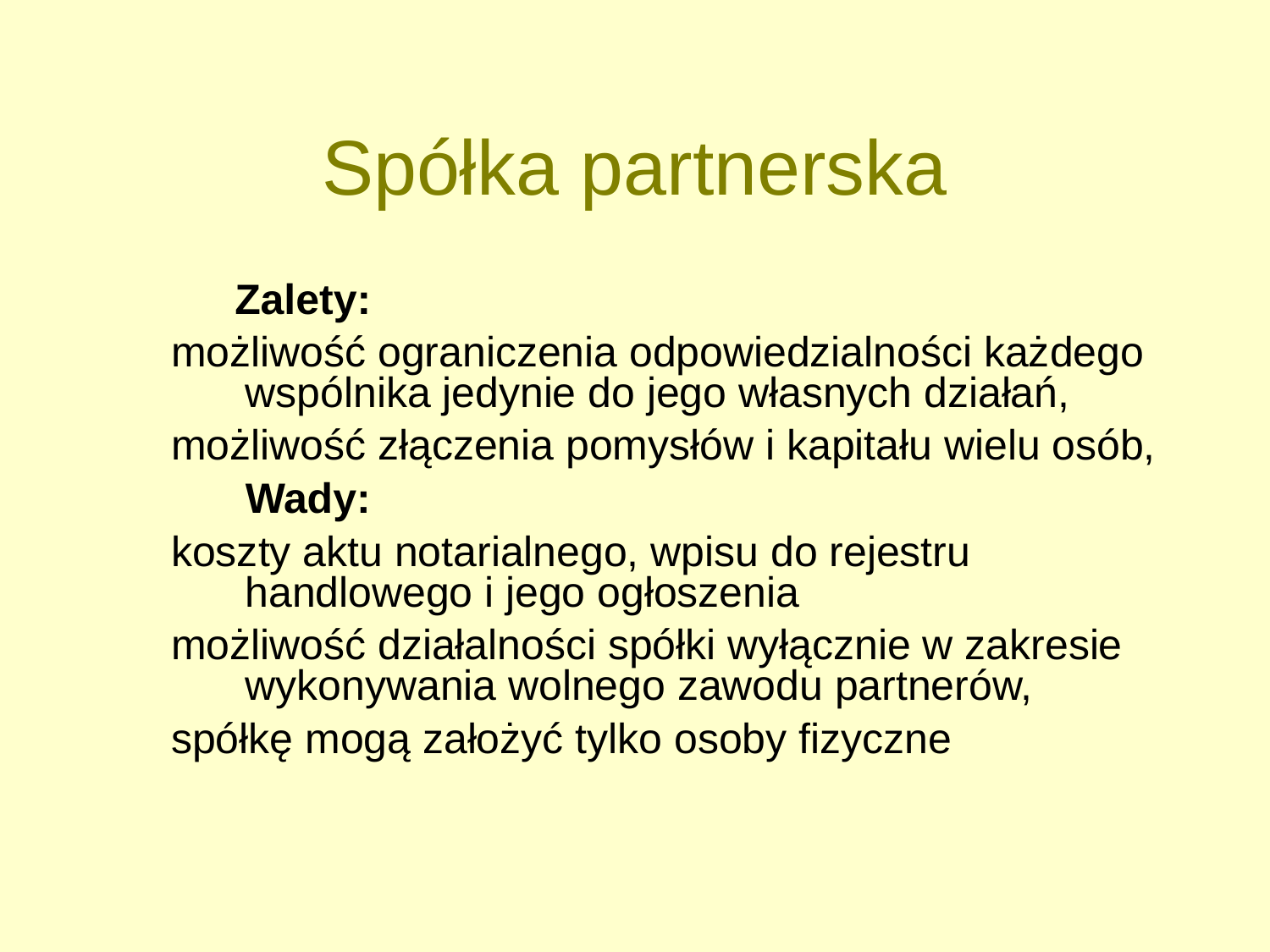

# Spółka partnerska
Zalety:
możliwość ograniczenia odpowiedzialności każdego wspólnika jedynie do jego własnych działań,
możliwość złączenia pomysłów i kapitału wielu osób,
	Wady:
koszty aktu notarialnego, wpisu do rejestru handlowego i jego ogłoszenia
możliwość działalności spółki wyłącznie w zakresie wykonywania wolnego zawodu partnerów,
spółkę mogą założyć tylko osoby fizyczne